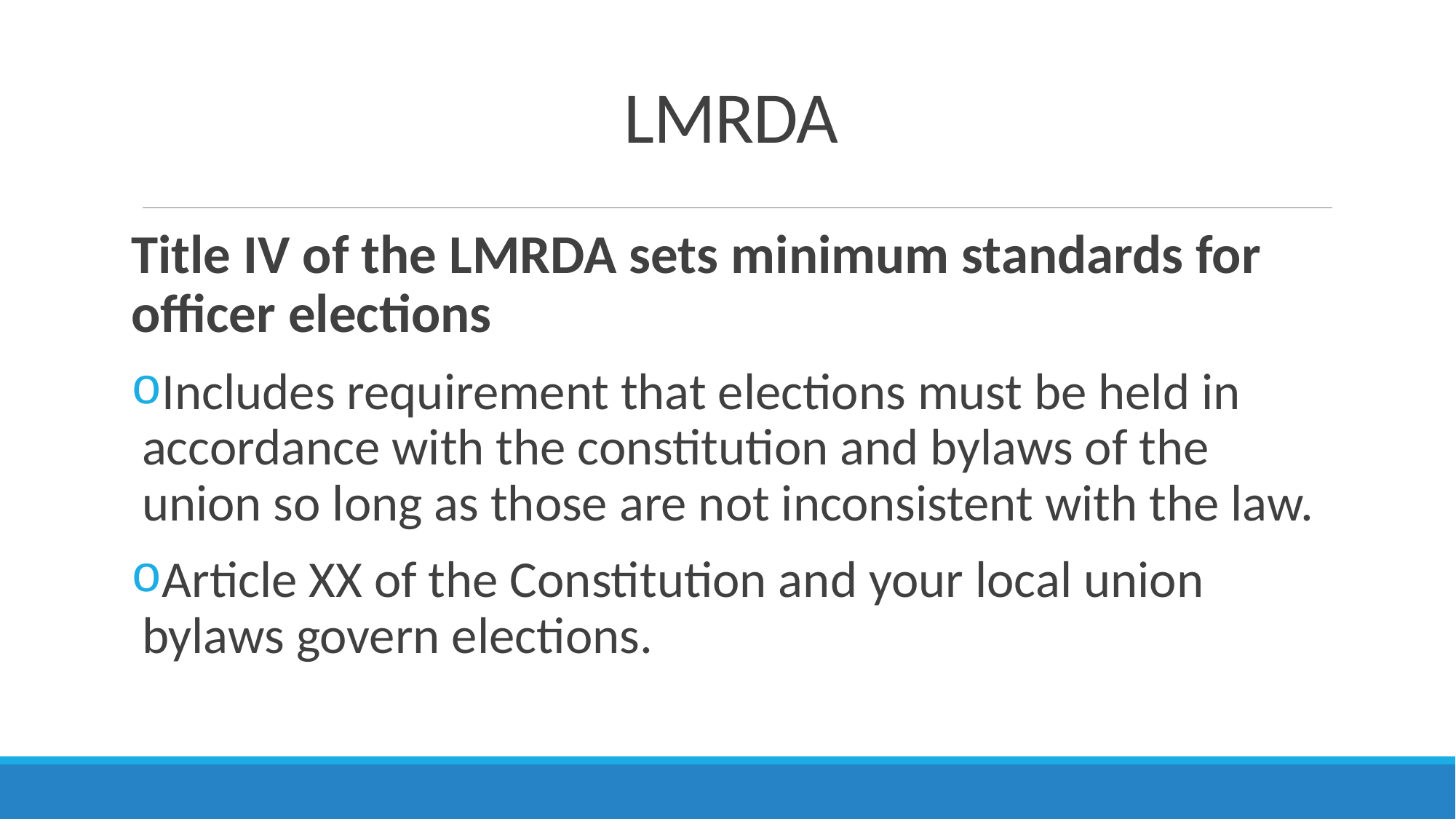

# LMRDA
Title IV of the LMRDA sets minimum standards for officer elections
Includes requirement that elections must be held in accordance with the constitution and bylaws of the union so long as those are not inconsistent with the law.
Article XX of the Constitution and your local union bylaws govern elections.